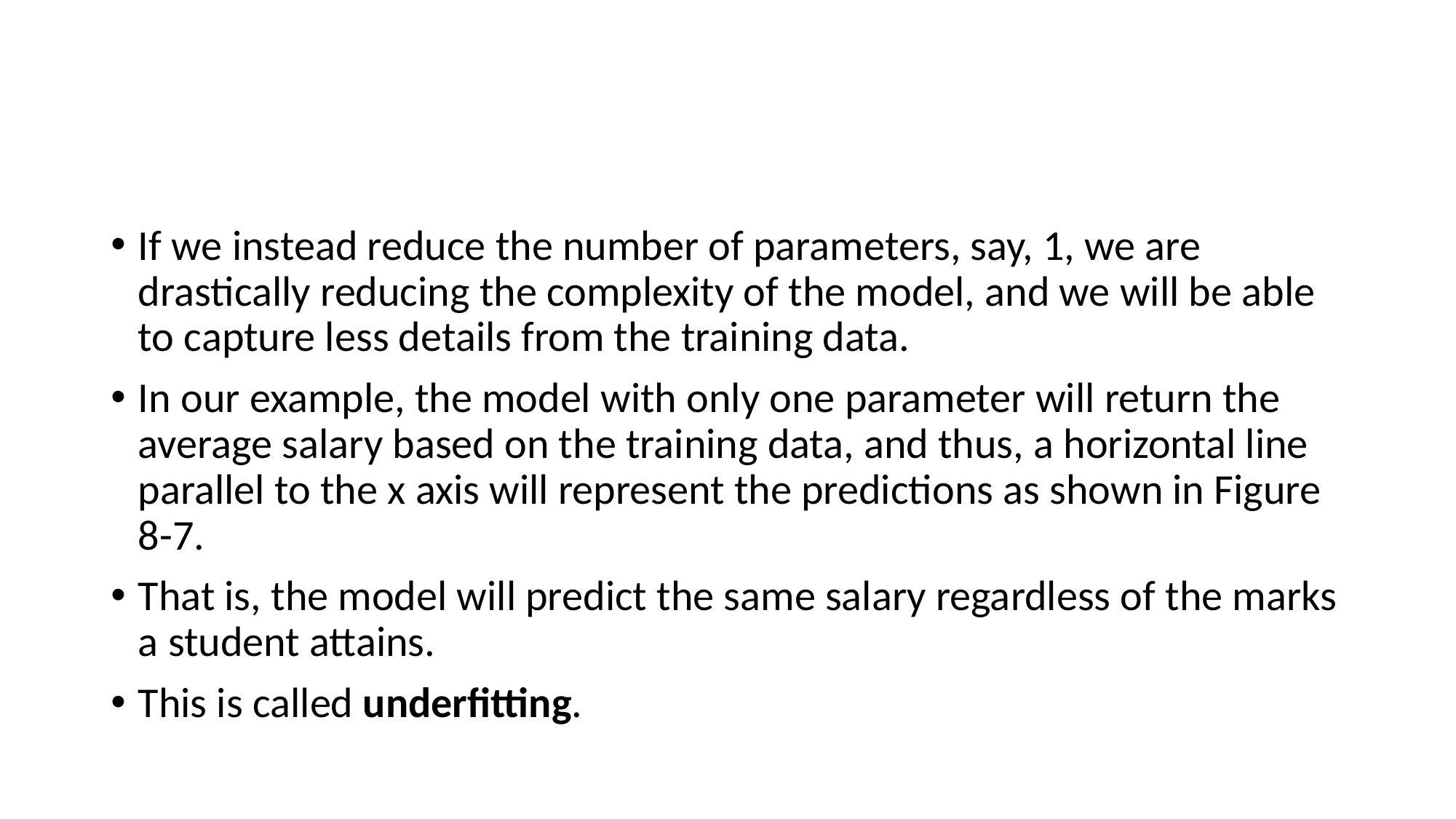

#
If we instead reduce the number of parameters, say, 1, we are drastically reducing the complexity of the model, and we will be able to capture less details from the training data.
In our example, the model with only one parameter will return the average salary based on the training data, and thus, a horizontal line parallel to the x axis will represent the predictions as shown in Figure 8-7.
That is, the model will predict the same salary regardless of the marks a student attains.
This is called underfitting.